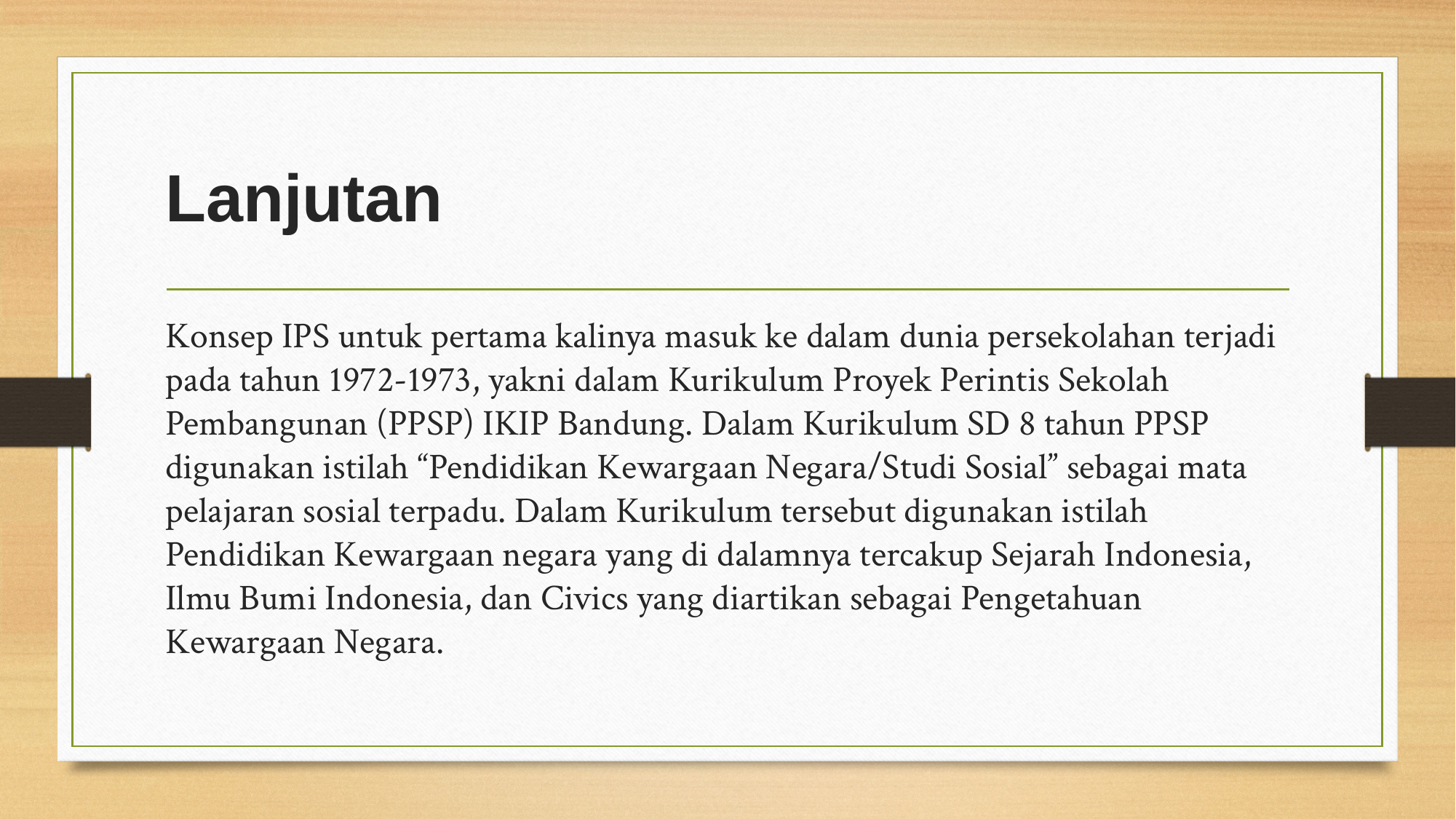

# Lanjutan
Konsep IPS untuk pertama kalinya masuk ke dalam dunia persekolahan terjadi pada tahun 1972-1973, yakni dalam Kurikulum Proyek Perintis Sekolah Pembangunan (PPSP) IKIP Bandung. Dalam Kurikulum SD 8 tahun PPSP digunakan istilah “Pendidikan Kewargaan Negara/Studi Sosial” sebagai mata pelajaran sosial terpadu. Dalam Kurikulum tersebut digunakan istilah Pendidikan Kewargaan negara yang di dalamnya tercakup Sejarah Indonesia, Ilmu Bumi Indonesia, dan Civics yang diartikan sebagai Pengetahuan Kewargaan Negara.